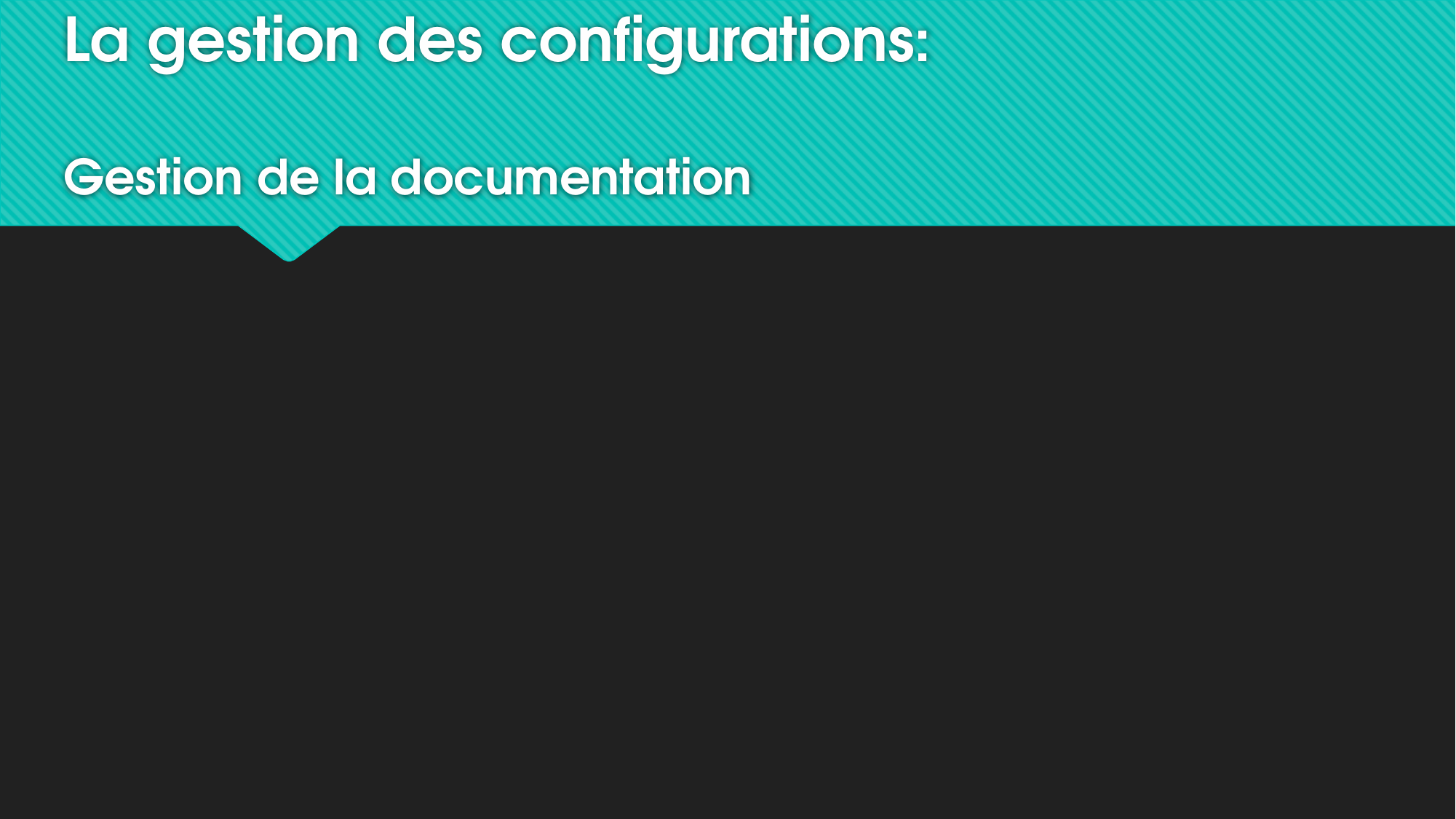

# La gestion des configurations: Gestion de la documentation